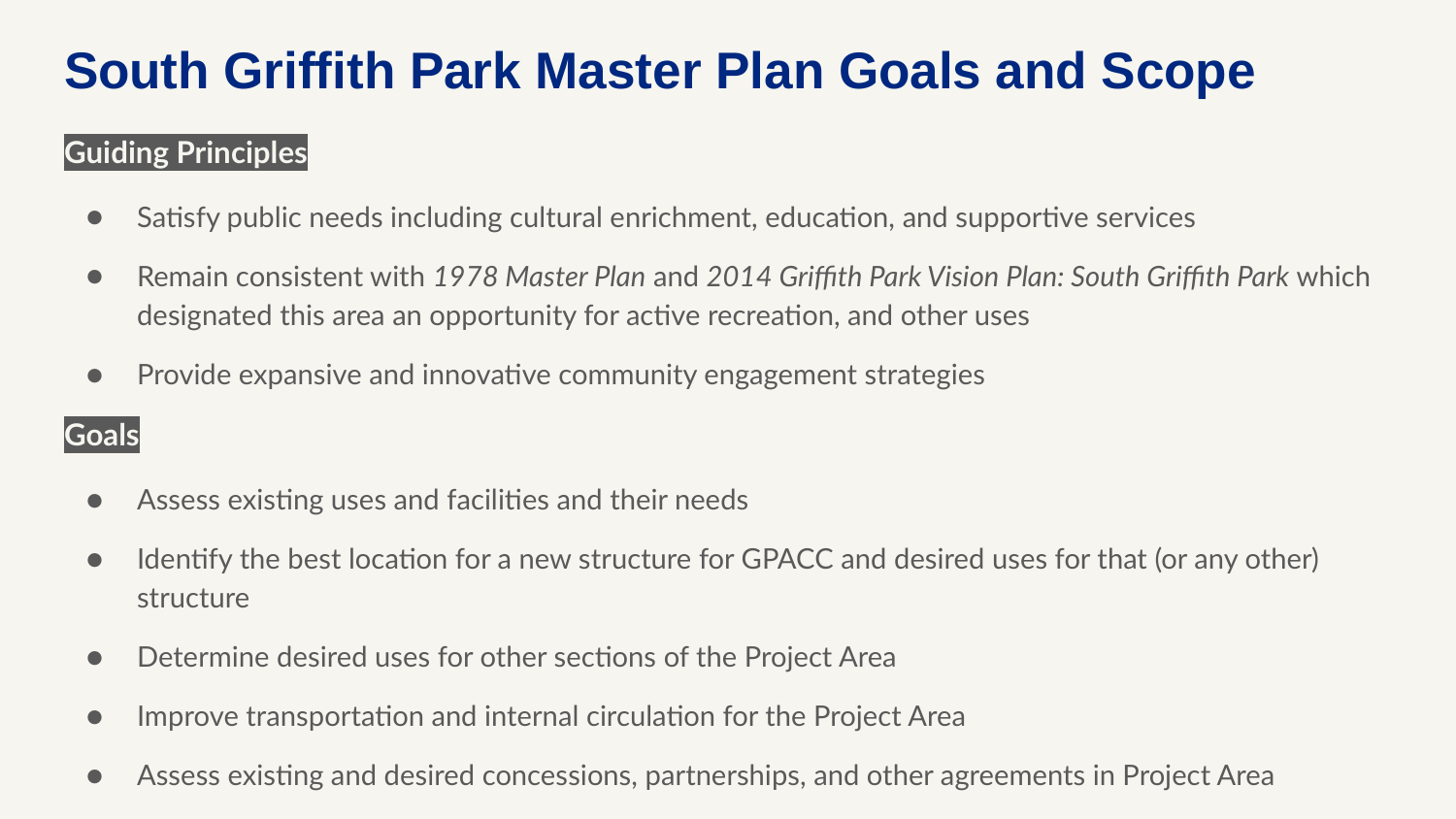

South Griffith Park Master Plan Goals and Scope
Guiding Principles
Satisfy public needs including cultural enrichment, education, and supportive services
Remain consistent with 1978 Master Plan and 2014 Griffith Park Vision Plan: South Griffith Park which designated this area an opportunity for active recreation, and other uses
Provide expansive and innovative community engagement strategies
Goals
Assess existing uses and facilities and their needs
Identify the best location for a new structure for GPACC and desired uses for that (or any other) structure
Determine desired uses for other sections of the Project Area
Improve transportation and internal circulation for the Project Area
Assess existing and desired concessions, partnerships, and other agreements in Project Area